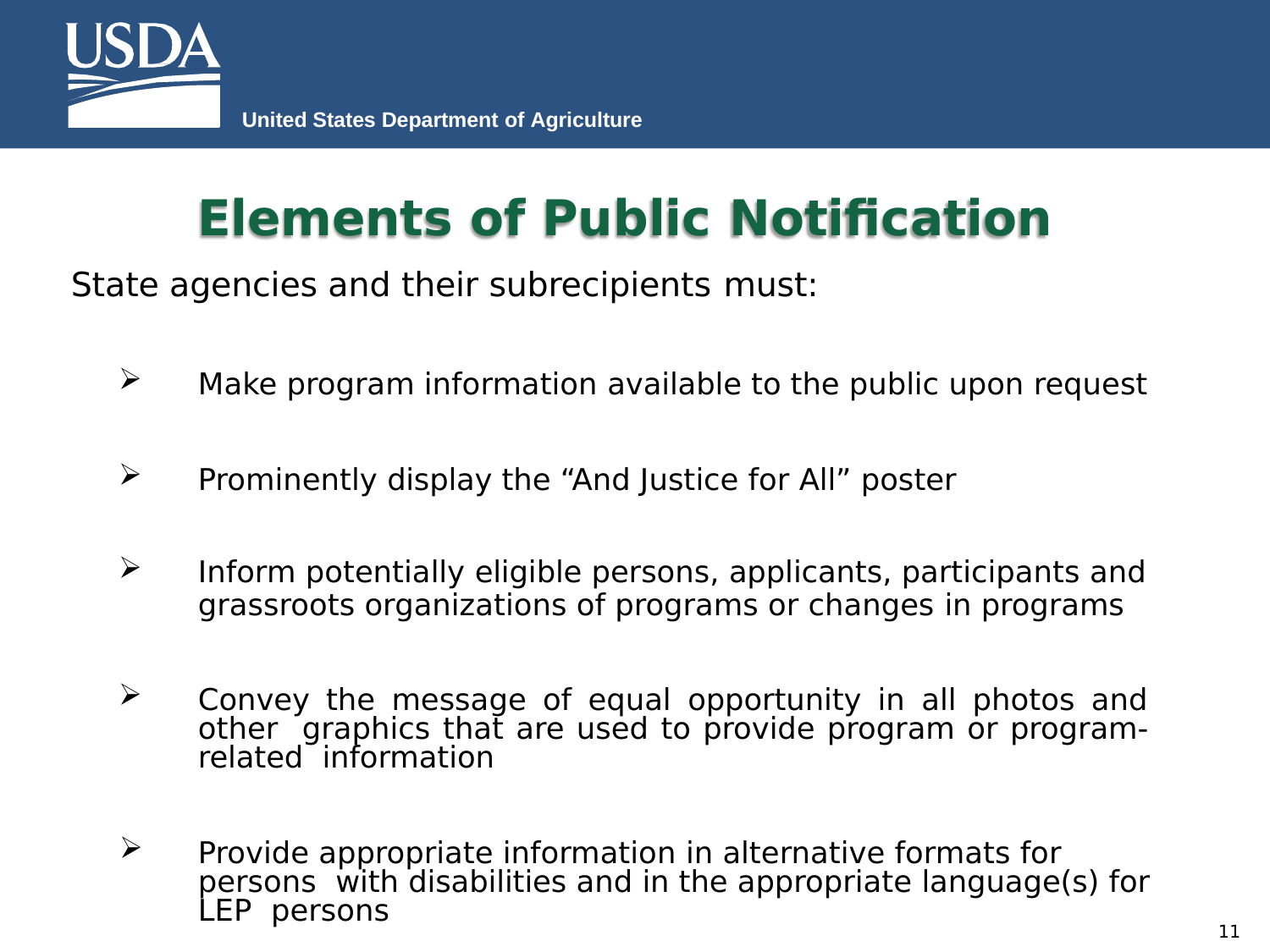

United States Department of Agriculture

# Elements of Public Notification
State agencies and their subrecipients must:

Make program information available to the public upon request

Prominently display the “And Justice for All” poster

Inform potentially eligible persons, applicants, participants and
grassroots organizations of programs or changes in programs

Convey the message of equal opportunity in all photos and other  graphics that are used to provide program or program-related  information

Provide appropriate information in alternative formats for persons  with disabilities and in the appropriate language(s) for LEP  persons
11